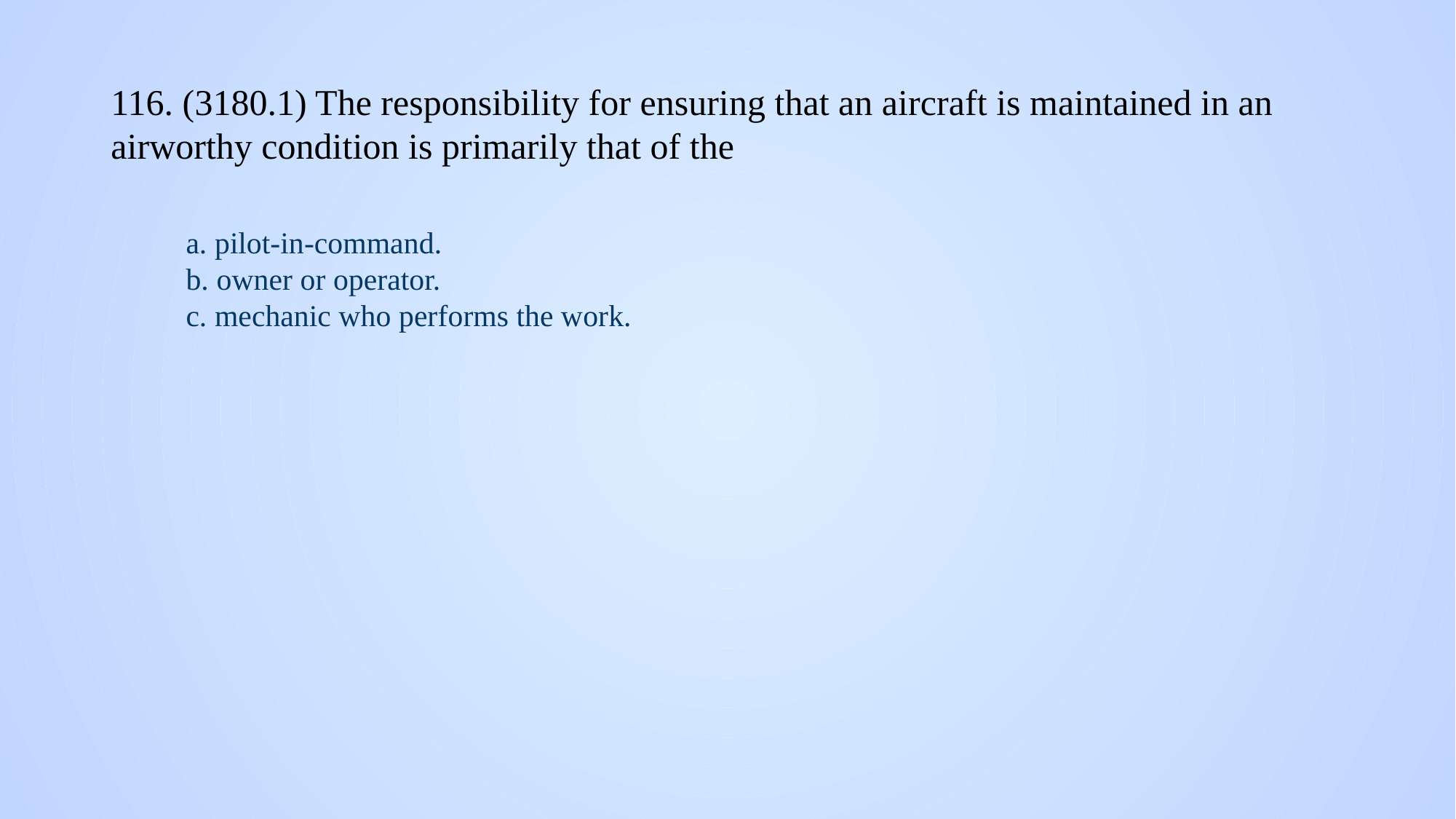

# 116. (3180.1) The responsibility for ensuring that an aircraft is maintained in an airworthy condition is primarily that of the
a. pilot-in-command.
b. owner or operator.
c. mechanic who performs the work.